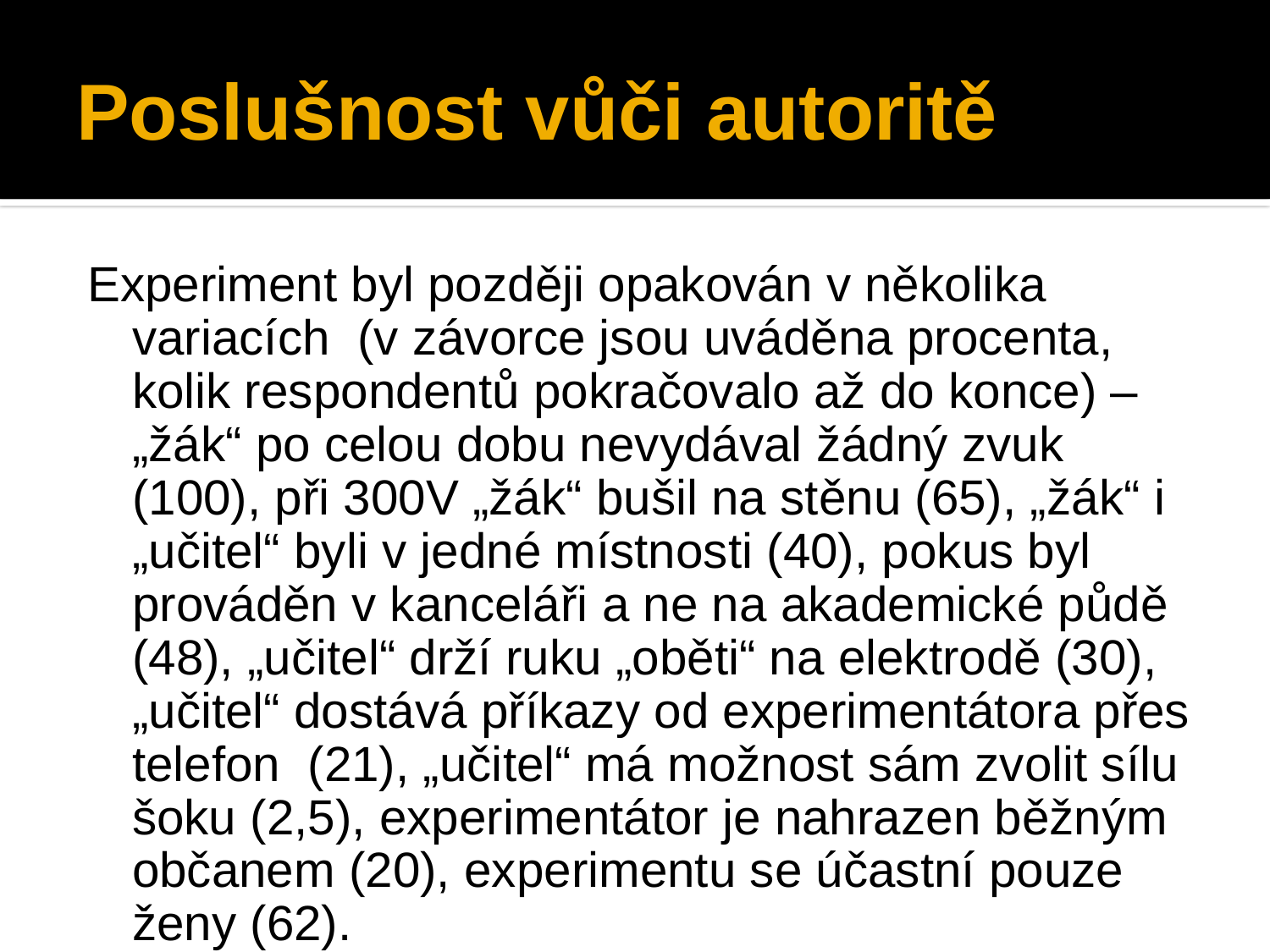

# Poslušnost vůči autoritě
Experiment byl později opakován v několika variacích  (v závorce jsou uváděna procenta, kolik respondentů pokračovalo až do konce) – „žák“ po celou dobu nevydával žádný zvuk (100), při 300V „žák“ bušil na stěnu (65), „žák“ i „učitel“ byli v jedné místnosti (40), pokus byl prováděn v kanceláři a ne na akademické půdě (48), „učitel“ drží ruku „oběti“ na elektrodě (30), „učitel“ dostává příkazy od experimentátora přes telefon  (21), „učitel“ má možnost sám zvolit sílu šoku (2,5), experimentátor je nahrazen běžným občanem (20), experimentu se účastní pouze ženy (62).